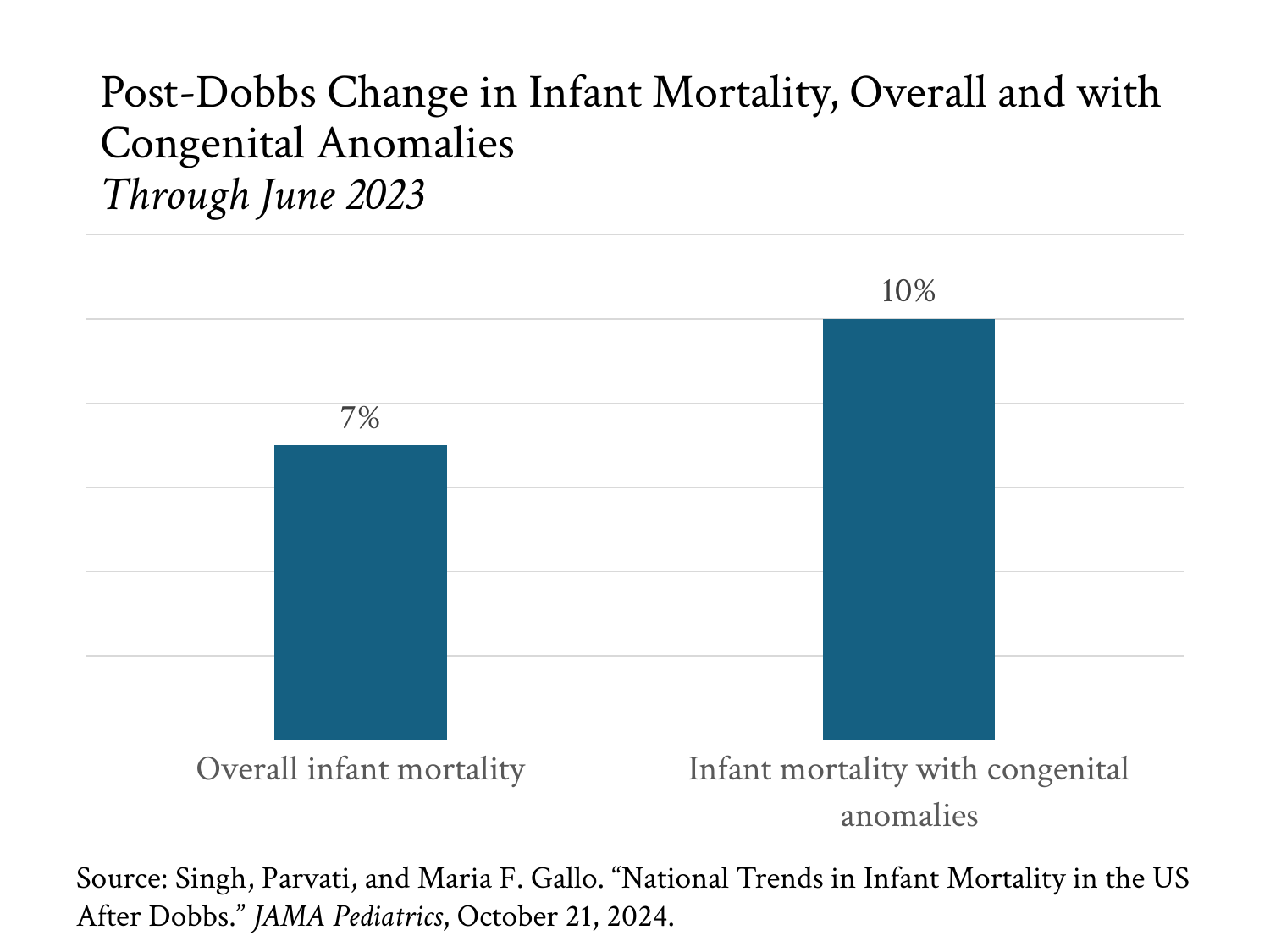

# Post-Dobbs Change in Infant Mortality, Overall and with Congenital Anomalies Through June 2023

### Chart

| Category | Change in mortality |
|---|---|
| Overall infant mortality | 0.07 |
| Infant mortality with congenital anomalies | 0.1 |
Source: Singh, Parvati, and Maria F. Gallo. “National Trends in Infant Mortality in the US After Dobbs.” JAMA Pediatrics, October 21, 2024.